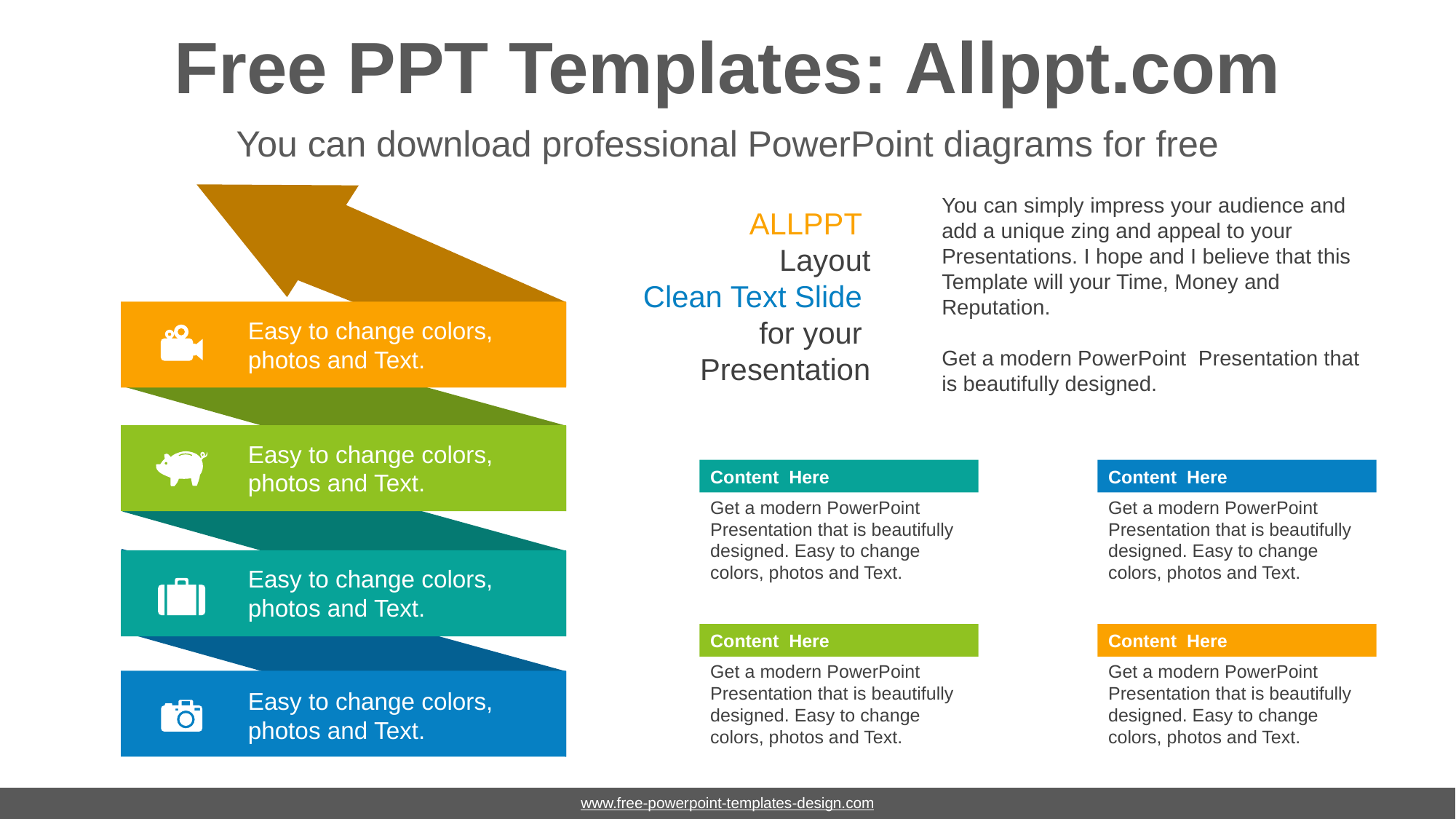

# Free PPT Templates: Allppt.com
You can download professional PowerPoint diagrams for free

You can simply impress your audience and add a unique zing and appeal to your Presentations. I hope and I believe that this Template will your Time, Money and Reputation.

Get a modern PowerPoint  Presentation that is beautifully designed.
ALLPPT
Layout
Clean Text Slide
for your
Presentation
Easy to change colors, photos and Text.

Easy to change colors, photos and Text.

Content  Here
Get a modern PowerPoint  Presentation that is beautifully designed. Easy to change colors, photos and Text.
Content  Here
Get a modern PowerPoint  Presentation that is beautifully designed. Easy to change colors, photos and Text.
Easy to change colors, photos and Text.

Content  Here
Get a modern PowerPoint  Presentation that is beautifully designed. Easy to change colors, photos and Text.
Content  Here
Get a modern PowerPoint  Presentation that is beautifully designed. Easy to change colors, photos and Text.
Easy to change colors, photos and Text.

www.free-powerpoint-templates-design.com